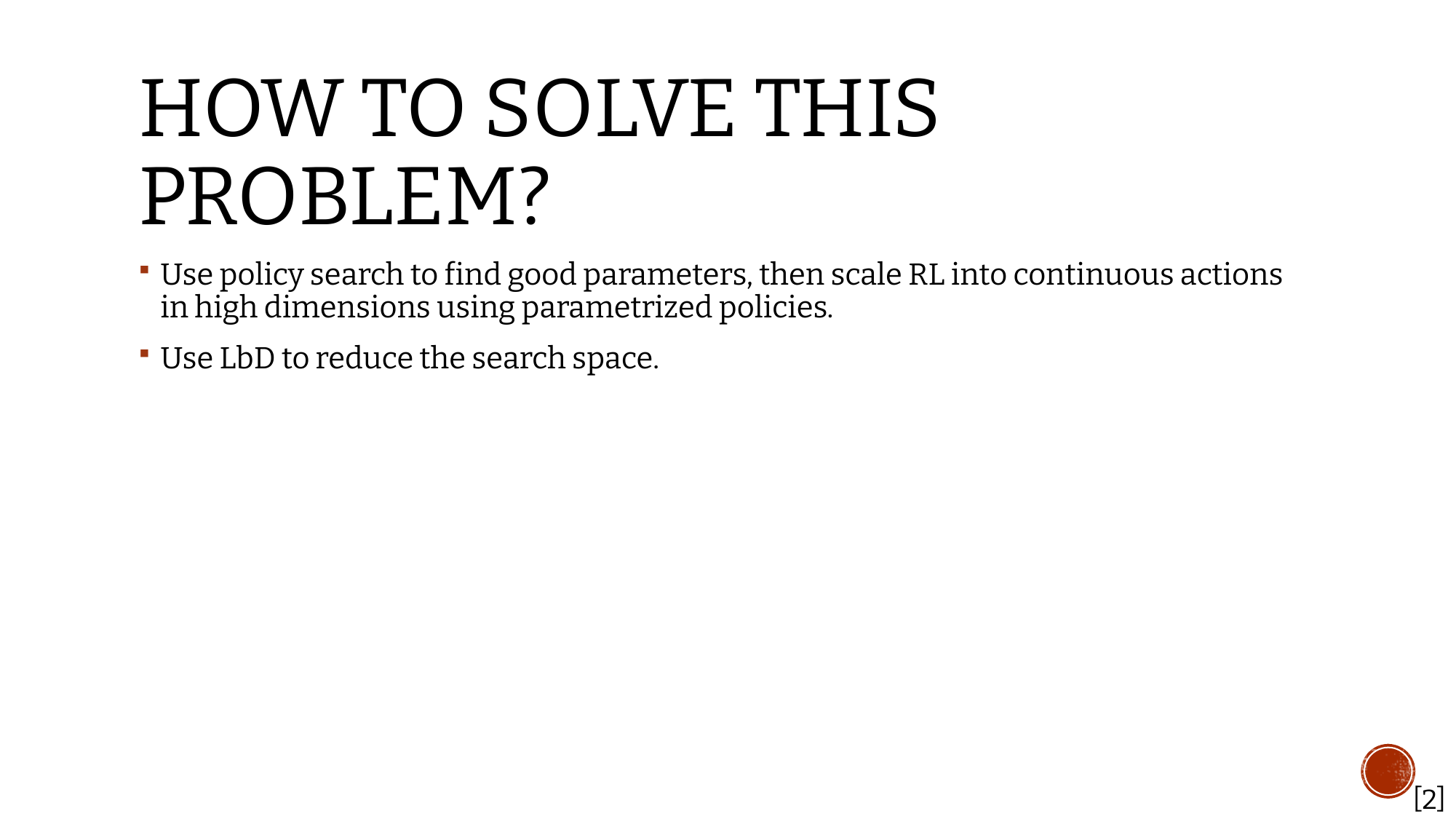

# How to solve this problem?
Use policy search to find good parameters, then scale RL into continuous actions in high dimensions using parametrized policies.
Use LbD to reduce the search space.
[2]